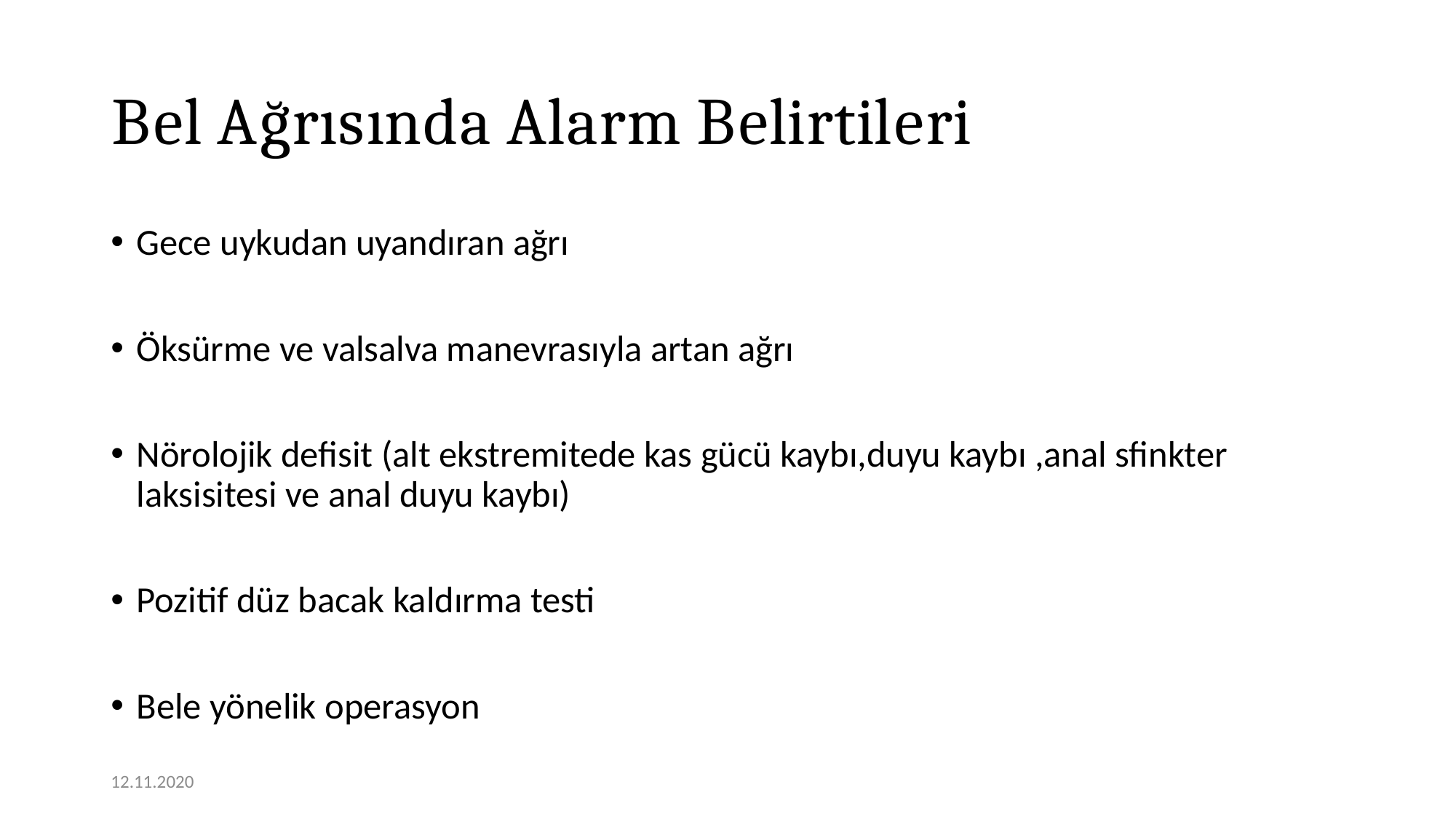

# Bel Ağrısında Alarm Belirtileri
Gece uykudan uyandıran ağrı

Öksürme ve valsalva manevrasıyla artan ağrı

Nörolojik defisit (alt ekstremitede kas gücü kaybı,duyu kaybı ,anal sfinkter laksisitesi ve anal duyu kaybı)

Pozitif düz bacak kaldırma testi

Bele yönelik operasyon
12.11.2020